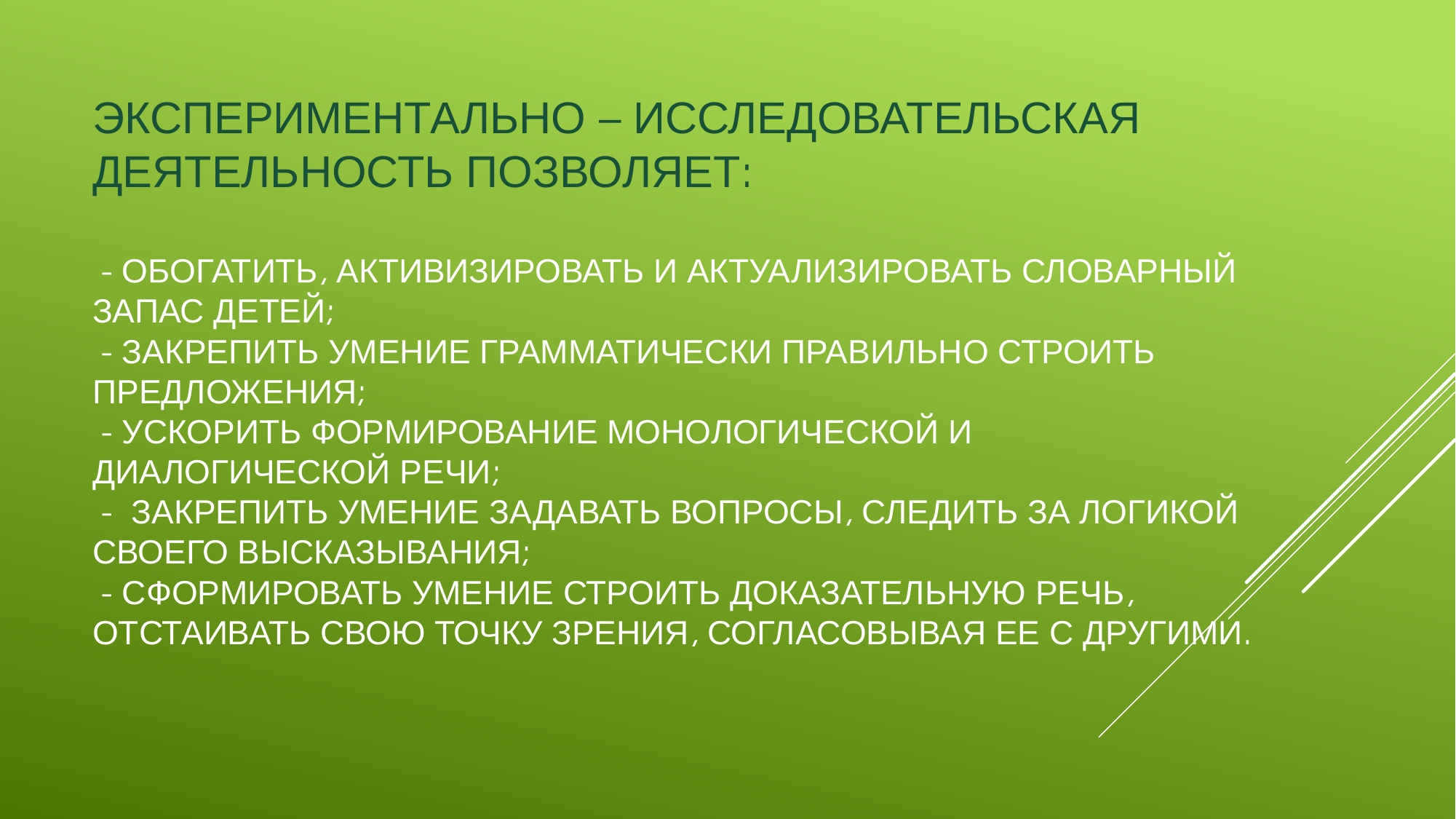

# Экспериментально – исследовательская деятельность позволяет: - обогатить, активизировать и актуализировать словарный запас детей; - закрепить умение грамматически правильно строить предложения; - ускорить формирование монологической и диалогической речи; -  закрепить умение задавать вопросы, следить за логикой своего высказывания; - сформировать умение строить доказательную речь, отстаивать свою точку зрения, согласовывая ее с другими.